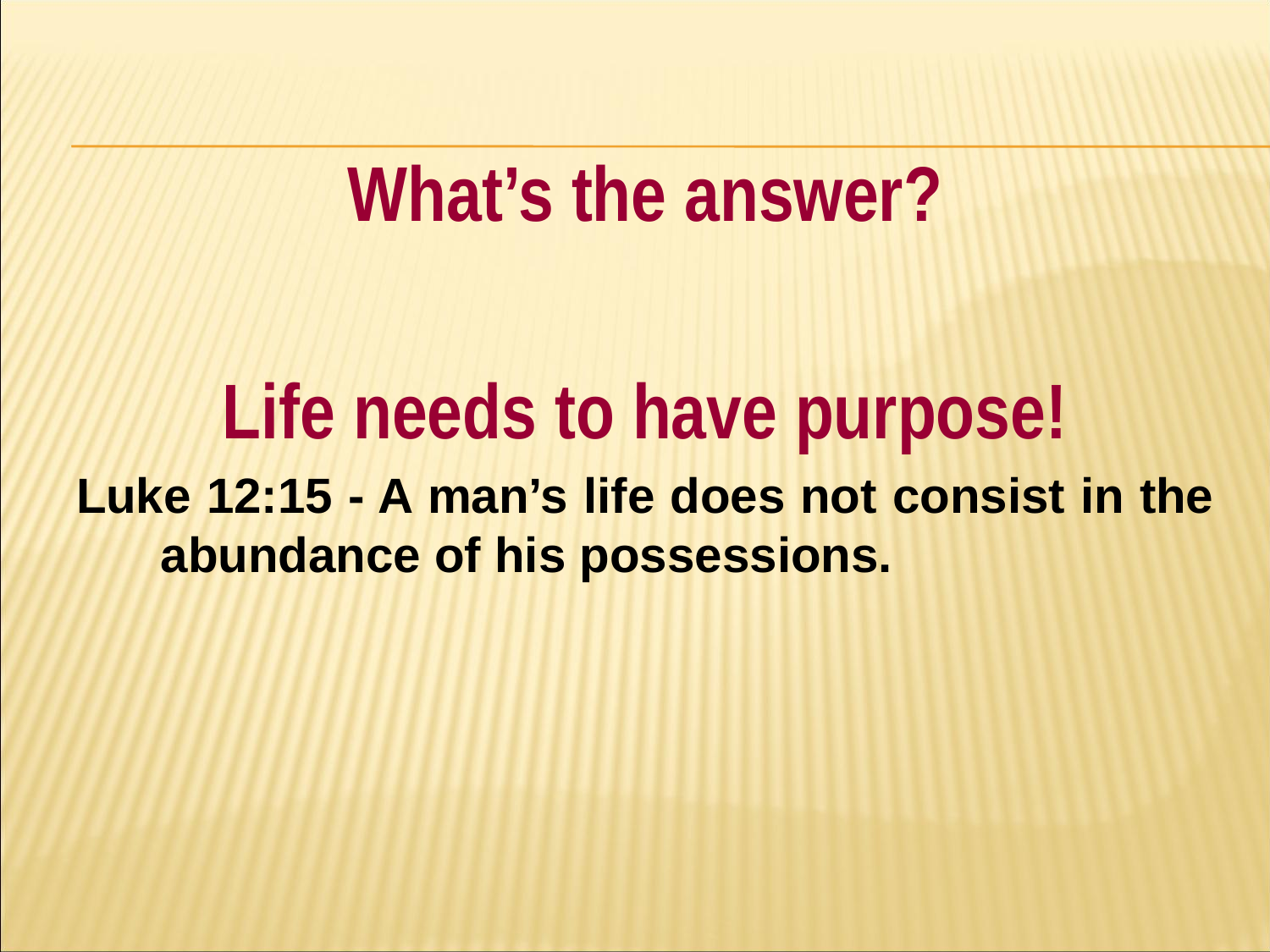

#
What’s the answer?

Life needs to have purpose!
Luke 12:15 - A man’s life does not consist in the abundance of his possessions.